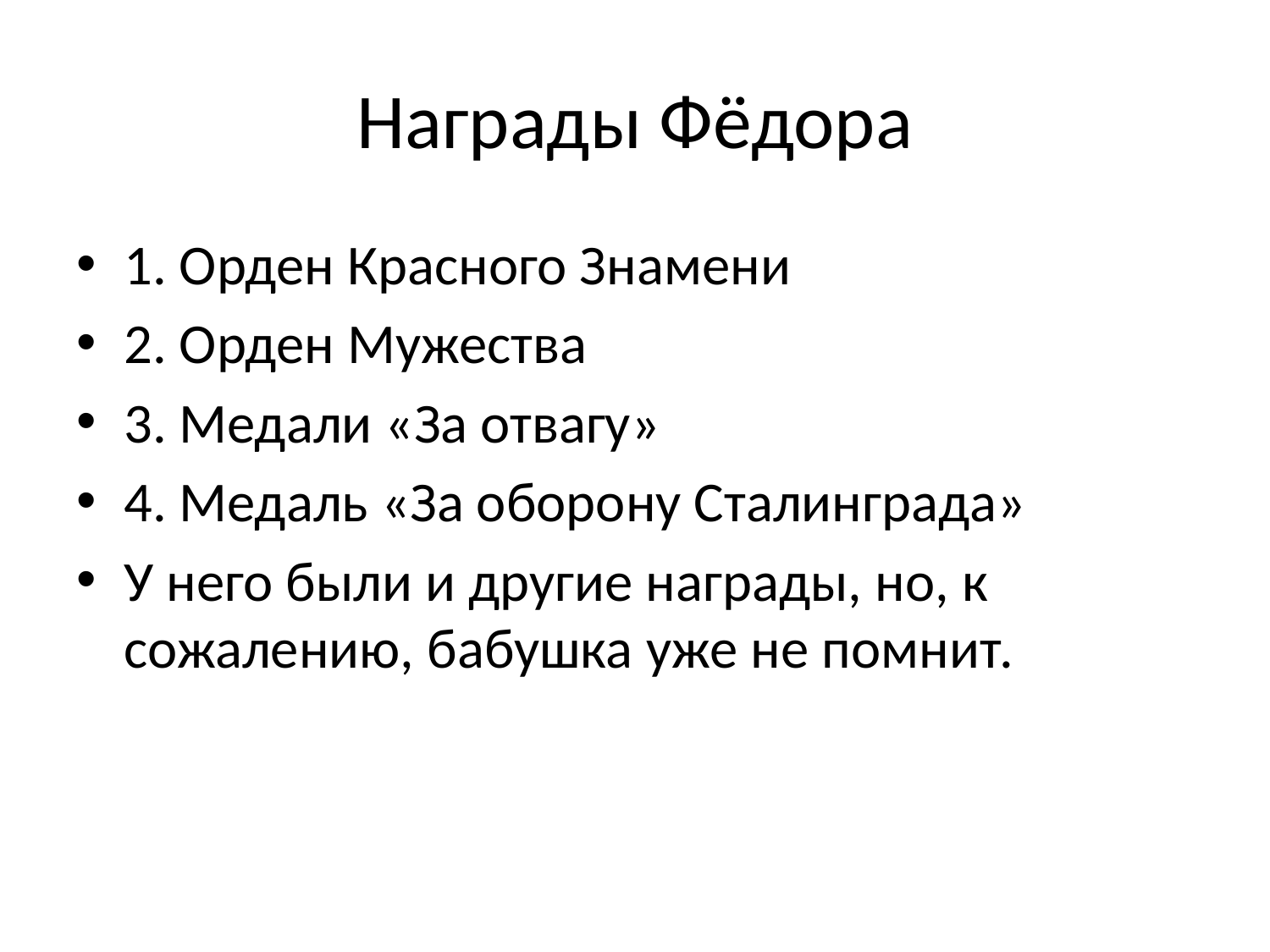

# Награды Фёдора
1. Орден Красного Знамени
2. Орден Мужества
3. Медали «За отвагу»
4. Медаль «За оборону Сталинграда»
У него были и другие награды, но, к сожалению, бабушка уже не помнит.